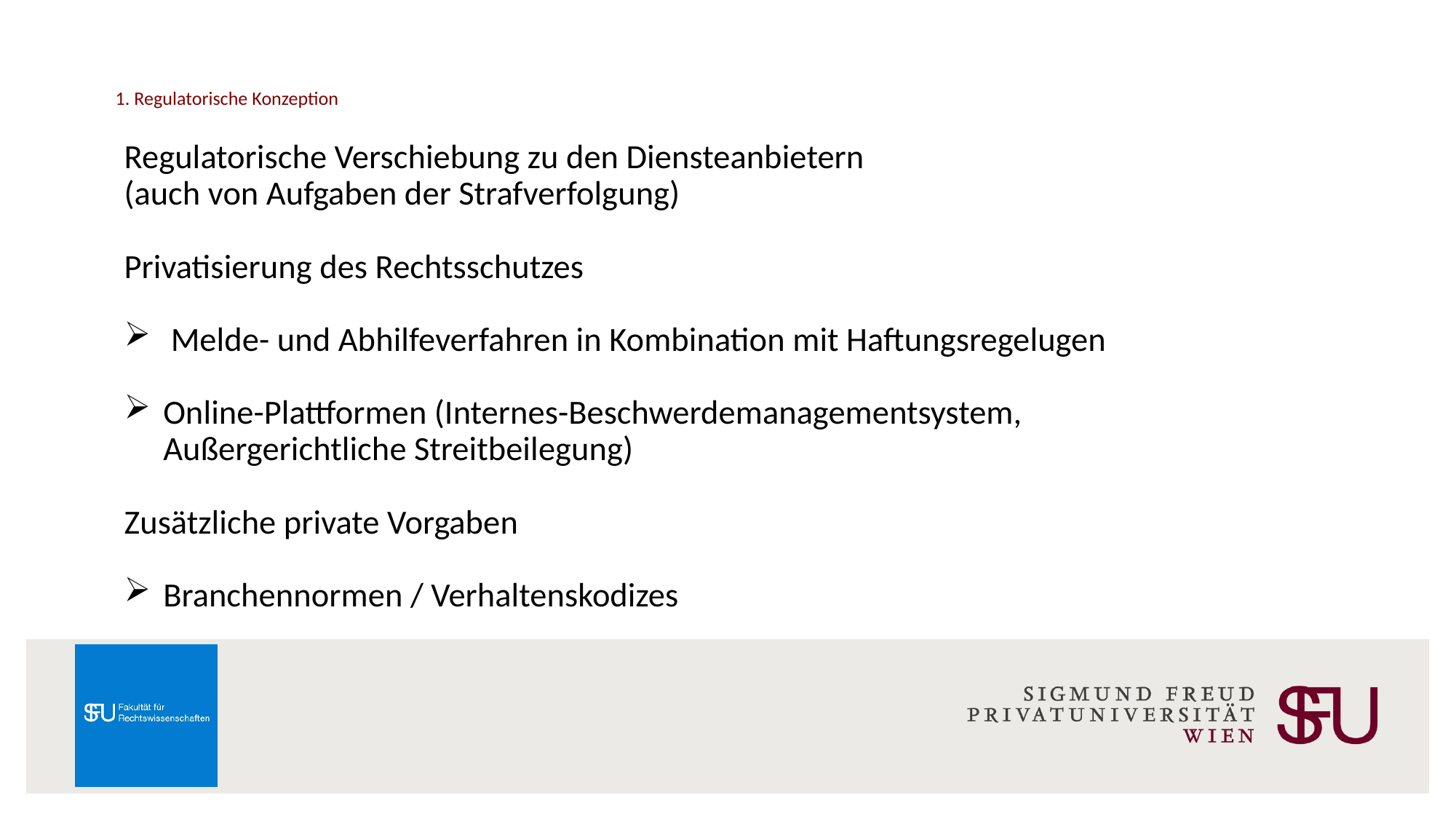

# 1. Regulatorische Konzeption
Regulatorische Verschiebung zu den Diensteanbietern
(auch von Aufgaben der Strafverfolgung)

Privatisierung des Rechtsschutzes

 Melde- und Abhilfeverfahren in Kombination mit Haftungsregelugen

Online-Plattformen (Internes-Beschwerdemanagementsystem, Außergerichtliche Streitbeilegung)

Zusätzliche private Vorgaben

Branchennormen / Verhaltenskodizes